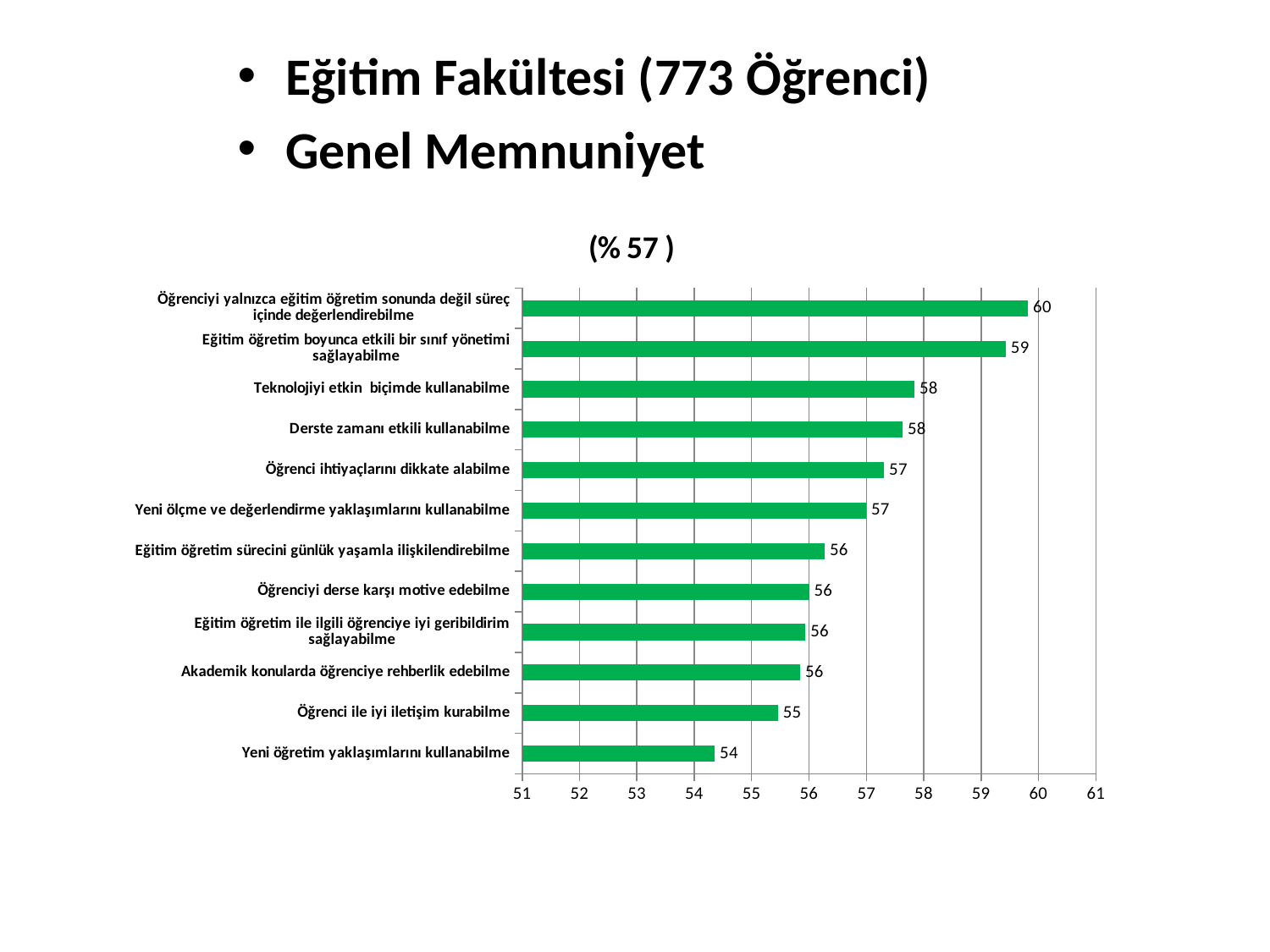

Eğitim Fakültesi (773 Öğrenci)
Genel Memnuniyet

### Chart: (% 57 )

| Category | (%) |
|---|---|
| Yeni öğretim yaklaşımlarını kullanabilme | 54.35963777490297 |
| Öğrenci ile iyi iletişim kurabilme | 55.45924967658473 |
| Akademik konularda öğrenciye rehberlik edebilme | 55.847347994825355 |
| Eğitim öğretim ile ilgili öğrenciye iyi geribildirim sağlayabilme | 55.9379042690815 |
| Öğrenciyi derse karşı motive edebilme | 56.002587322121606 |
| Eğitim öğretim sürecini günlük yaşamla ilişkilendirebilme | 56.274256144890046 |
| Yeni ölçme ve değerlendirme yaklaşımlarını kullanabilme | 56.9987063389392 |
| Öğrenci ihtiyaçlarını dikkate alabilme | 57.309184993531694 |
| Derste zamanı etkili kullanabilme | 57.63260025873222 |
| Teknolojiyi etkin  biçimde kullanabilme | 57.839586028460545 |
| Eğitim öğretim boyunca etkili bir sınıf yönetimi sağlayabilme | 59.43078913324709 |
| Öğrenciyi yalnızca eğitim öğretim sonunda değil süreç içinde değerlendirebilme | 59.81888745148771 |